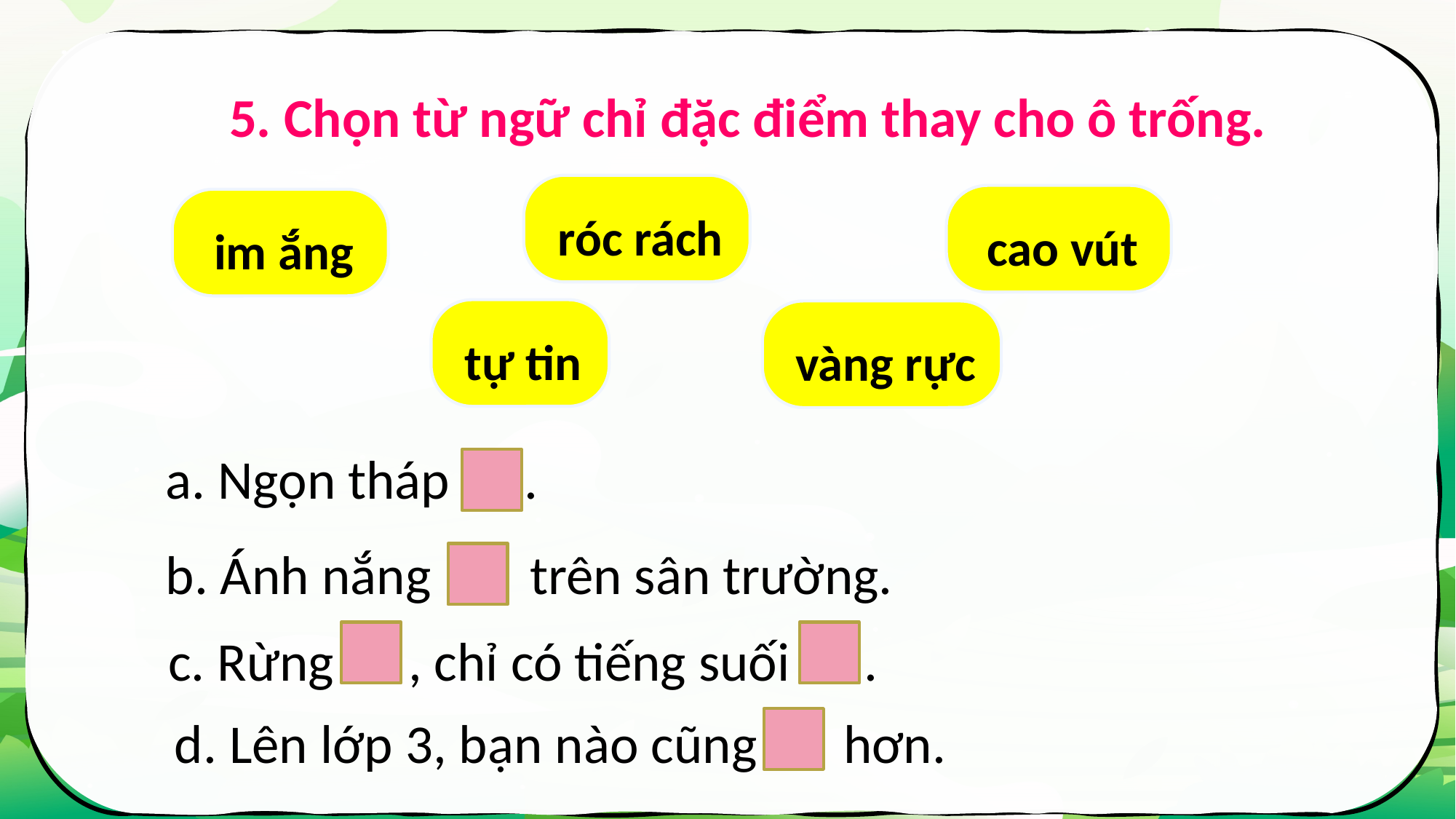

5. Chọn từ ngữ chỉ đặc điểm thay cho ô trống.

róc rách

cao vút

im ắng

tự tin

vàng rực
a. Ngọn tháp      .

b. Ánh nắng        trên sân trường.

c. Rừng      , chỉ có tiếng suối      .

d. Lên lớp 3, bạn nào cũng       hơn.